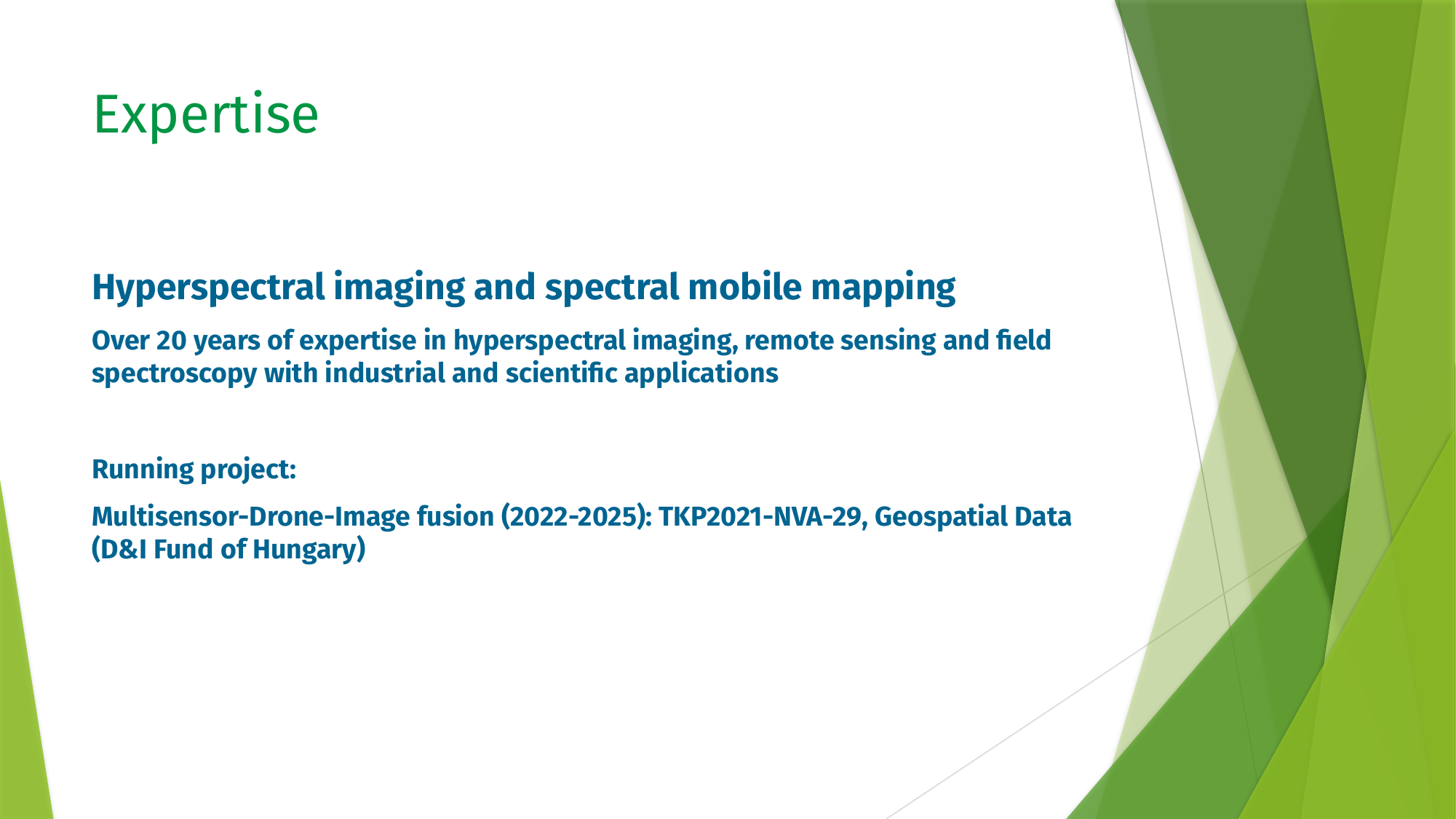

# Expertise
Hyperspectral imaging and spectral mobile mapping
Over 20 years of expertise in hyperspectral imaging, remote sensing and field spectroscopy with industrial and scientific applications

Running project:
Multisensor-Drone-Image fusion (2022-2025): TKP2021-NVA-29, Geospatial Data (D&I Fund of Hungary)